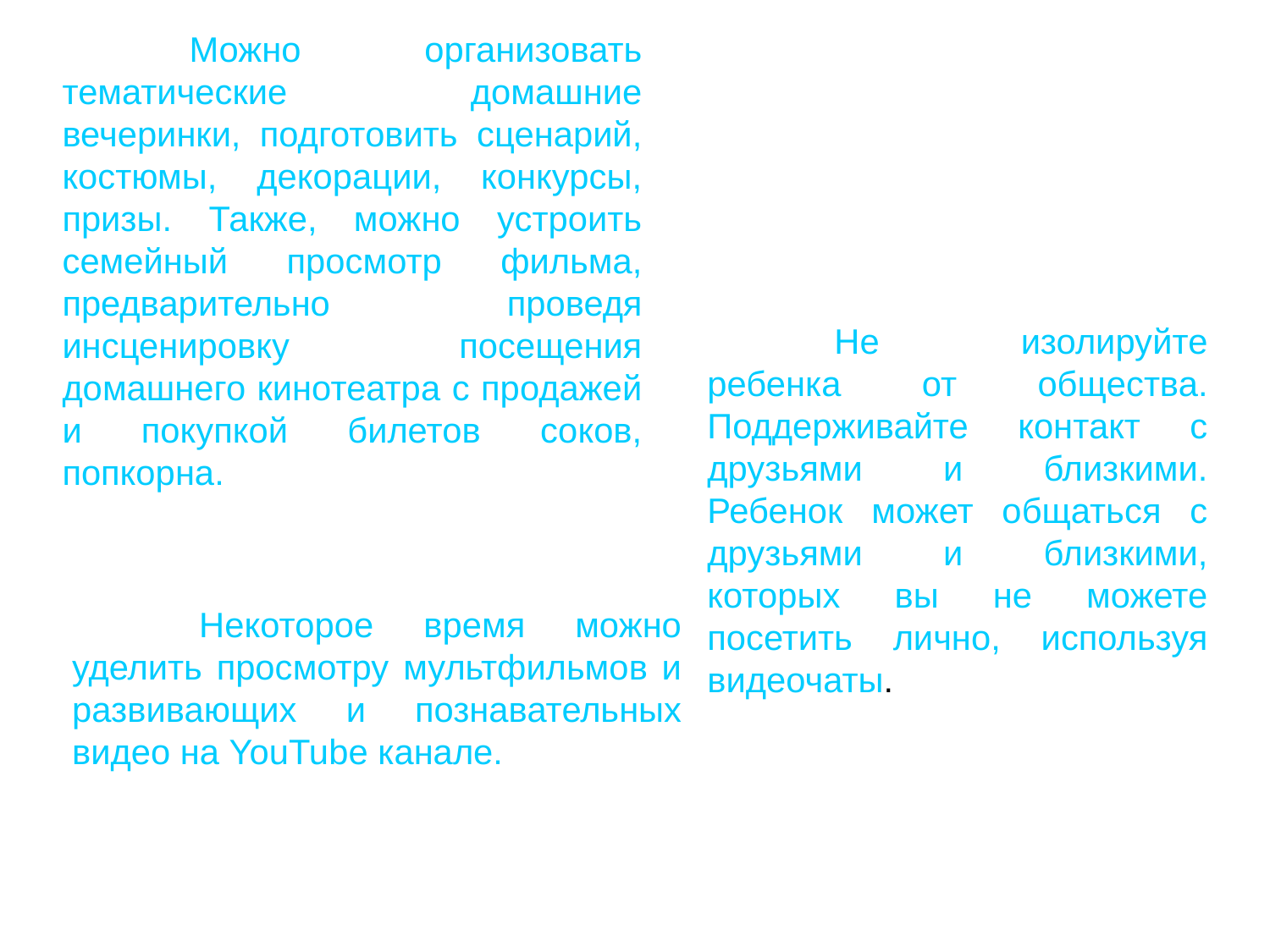

Можно организовать тематические домашние вечеринки, подготовить сценарий, костюмы, декорации, конкурсы, призы. Также, можно устроить семейный просмотр фильма, предварительно проведя инсценировку посещения домашнего кинотеатра с продажей и покупкой билетов соков, попкорна.
	Не изолируйте ребенка от общества. Поддерживайте контакт с друзьями и близкими. Ребенок может общаться с друзьями и близкими, которых вы не можете посетить лично, используя видеочаты.
	Некоторое время можно уделить просмотру мультфильмов и развивающих и познавательных видео на YouTube канале.